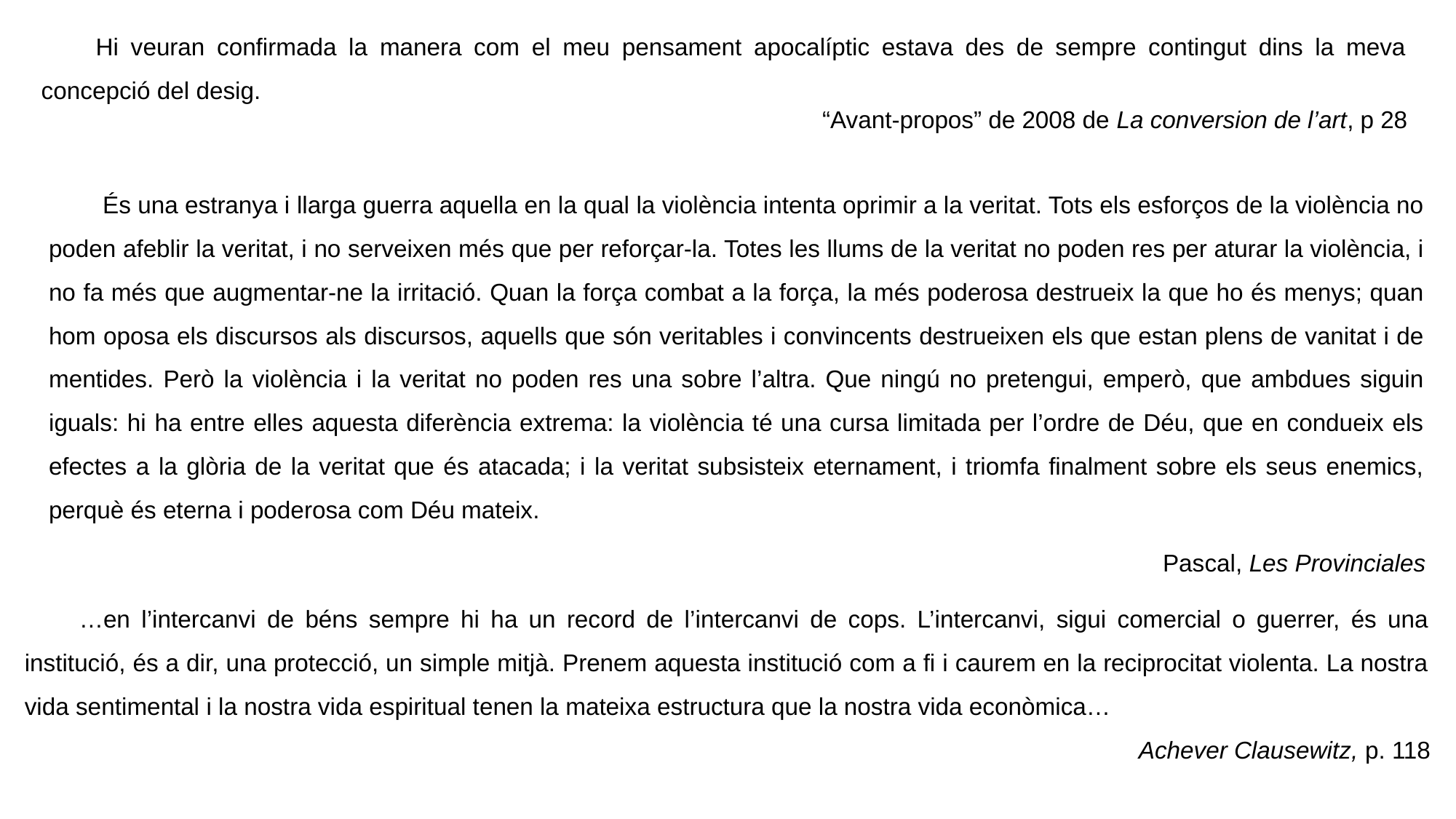

Hi veuran confirmada la manera com el meu pensament apocalíptic estava des de sempre contingut dins la meva concepció del desig.
“Avant-propos” de 2008 de La conversion de l’art, p 28
És una estranya i llarga guerra aquella en la qual la violència intenta oprimir a la veritat. Tots els esforços de la violència no poden afeblir la veritat, i no serveixen més que per reforçar-la. Totes les llums de la veritat no poden res per aturar la violència, i no fa més que augmentar-ne la irritació. Quan la força combat a la força, la més poderosa destrueix la que ho és menys; quan hom oposa els discursos als discursos, aquells que són veritables i convincents destrueixen els que estan plens de vanitat i de mentides. Però la violència i la veritat no poden res una sobre l’altra. Que ningú no pretengui, emperò, que ambdues siguin iguals: hi ha entre elles aquesta diferència extrema: la violència té una cursa limitada per l’ordre de Déu, que en condueix els efectes a la glòria de la veritat que és atacada; i la veritat subsisteix eternament, i triomfa finalment sobre els seus enemics, perquè és eterna i poderosa com Déu mateix.
Pascal, Les Provinciales

…en l’intercanvi de béns sempre hi ha un record de l’intercanvi de cops. L’intercanvi, sigui comercial o guerrer, és una institució, és a dir, una protecció, un simple mitjà. Prenem aquesta institució com a fi i caurem en la reciprocitat violenta. La nostra vida sentimental i la nostra vida espiritual tenen la mateixa estructura que la nostra vida econòmica…
Achever Clausewitz, p. 118